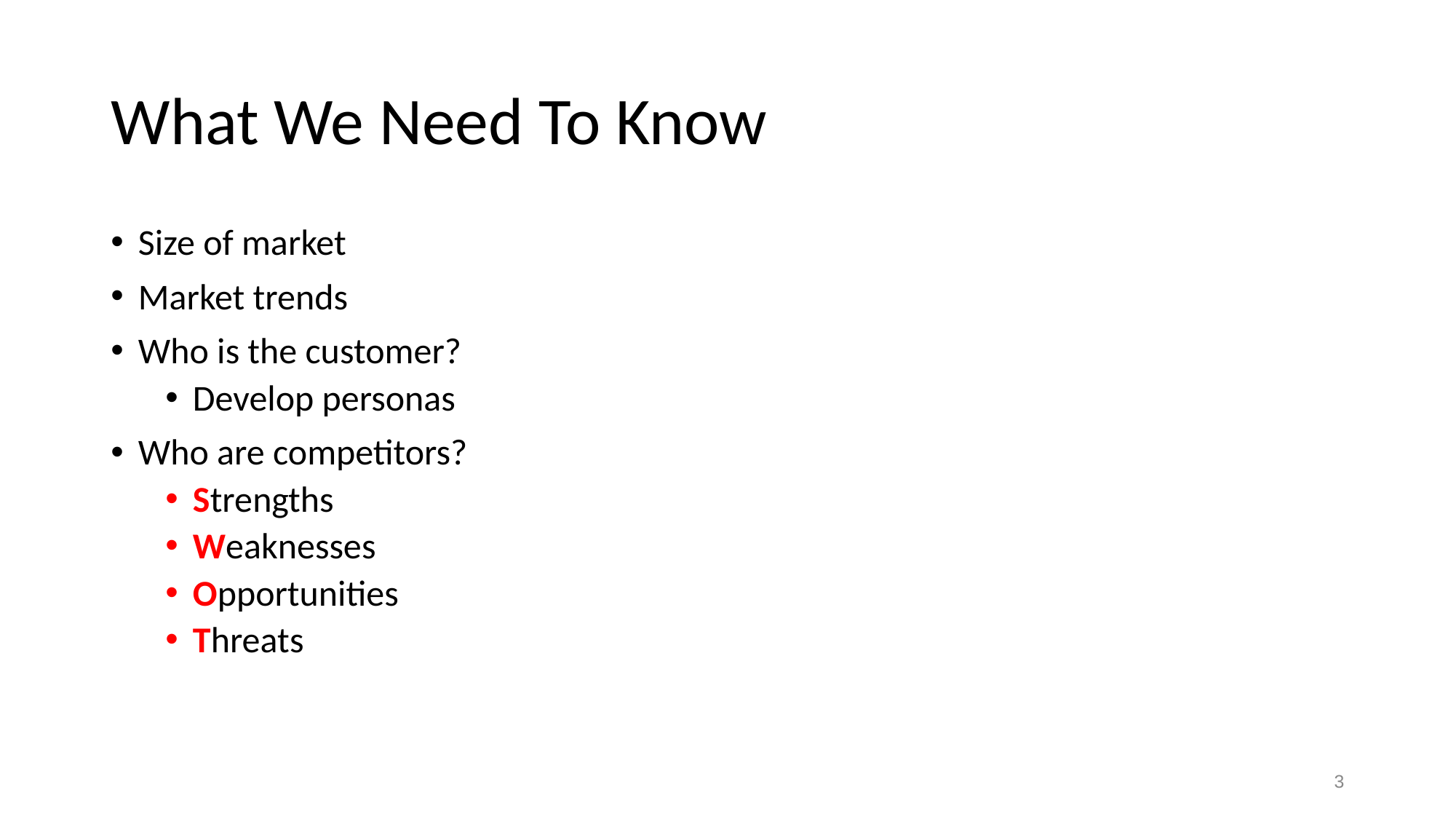

# What We Need To Know
Size of market
Market trends
Who is the customer?
Develop personas
Who are competitors?
Strengths
Weaknesses
Opportunities
Threats
3